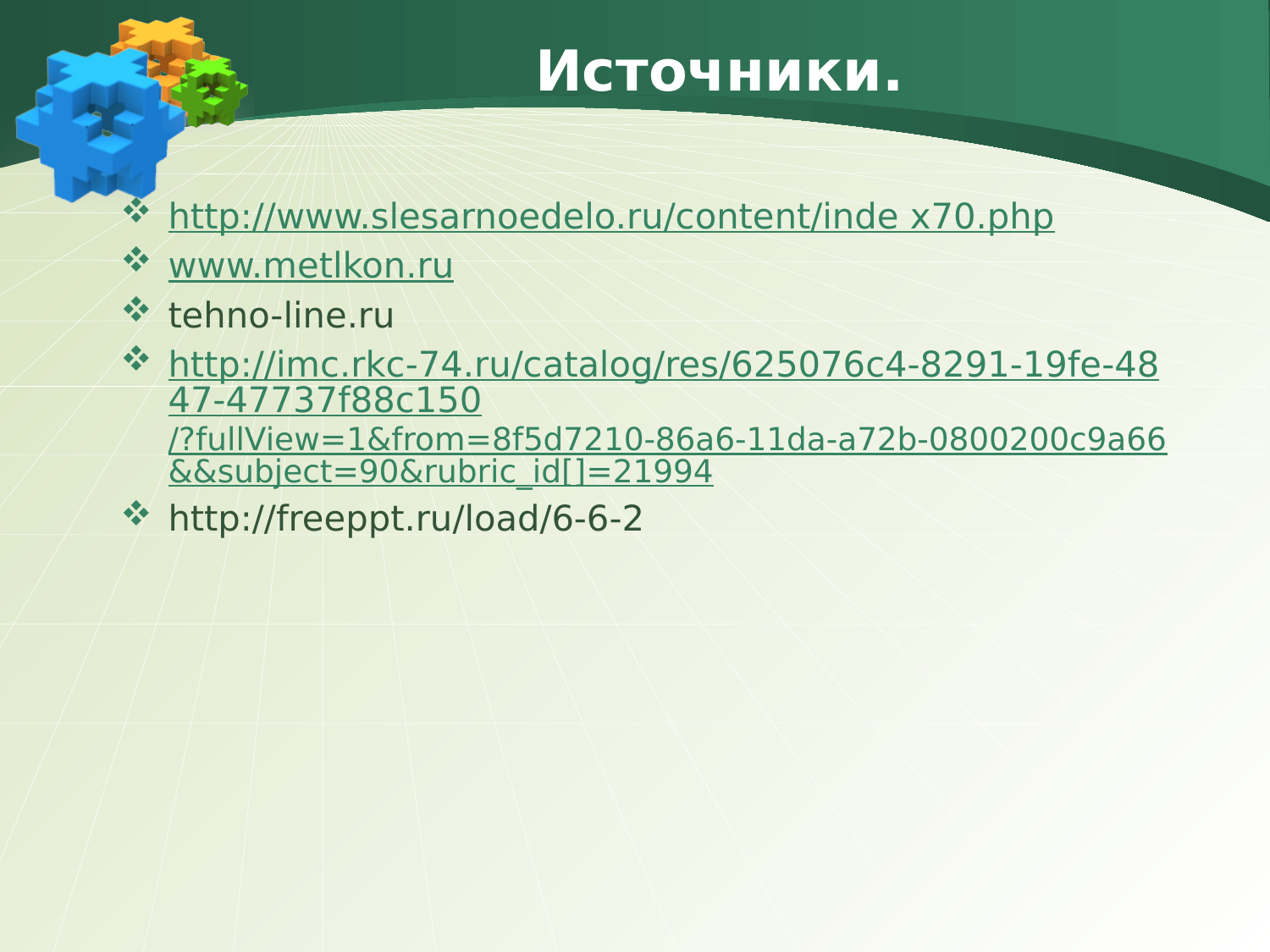

# Источники.
http://www.slesarnoedelo.ru/content/inde x70.php
www.metlkon.ru
tehno-line.ru
http://imc.rkc-74.ru/catalog/res/625076c4-8291-19fe-4847-47737f88c150/?fullView=1&from=8f5d7210-86a6-11da-a72b-0800200c9a66&&subject=90&rubric_id[]=21994
http://freeppt.ru/load/6-6-2